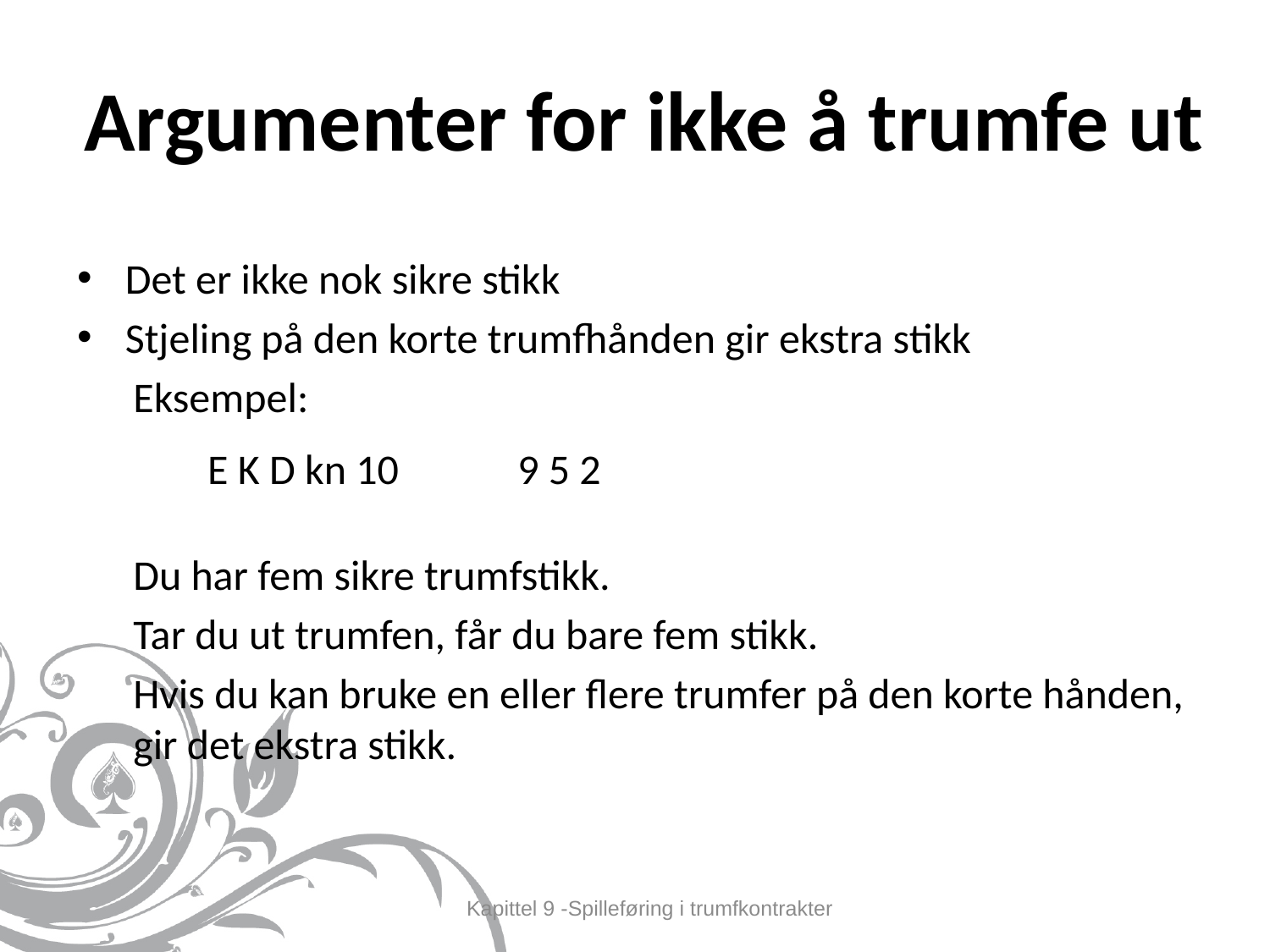

# Argumenter for ikke å trumfe ut

Det er ikke nok sikre stikk
Stjeling på den korte trumfhånden gir ekstra stikk
Eksempel:

Du har fem sikre trumfstikk.
Tar du ut trumfen, får du bare fem stikk.
Hvis du kan bruke en eller flere trumfer på den korte hånden, gir det ekstra stikk.

| E K D kn 10 | 9 5 2 |
| --- | --- |
Kapittel 9 -Spilleføring i trumfkontrakter